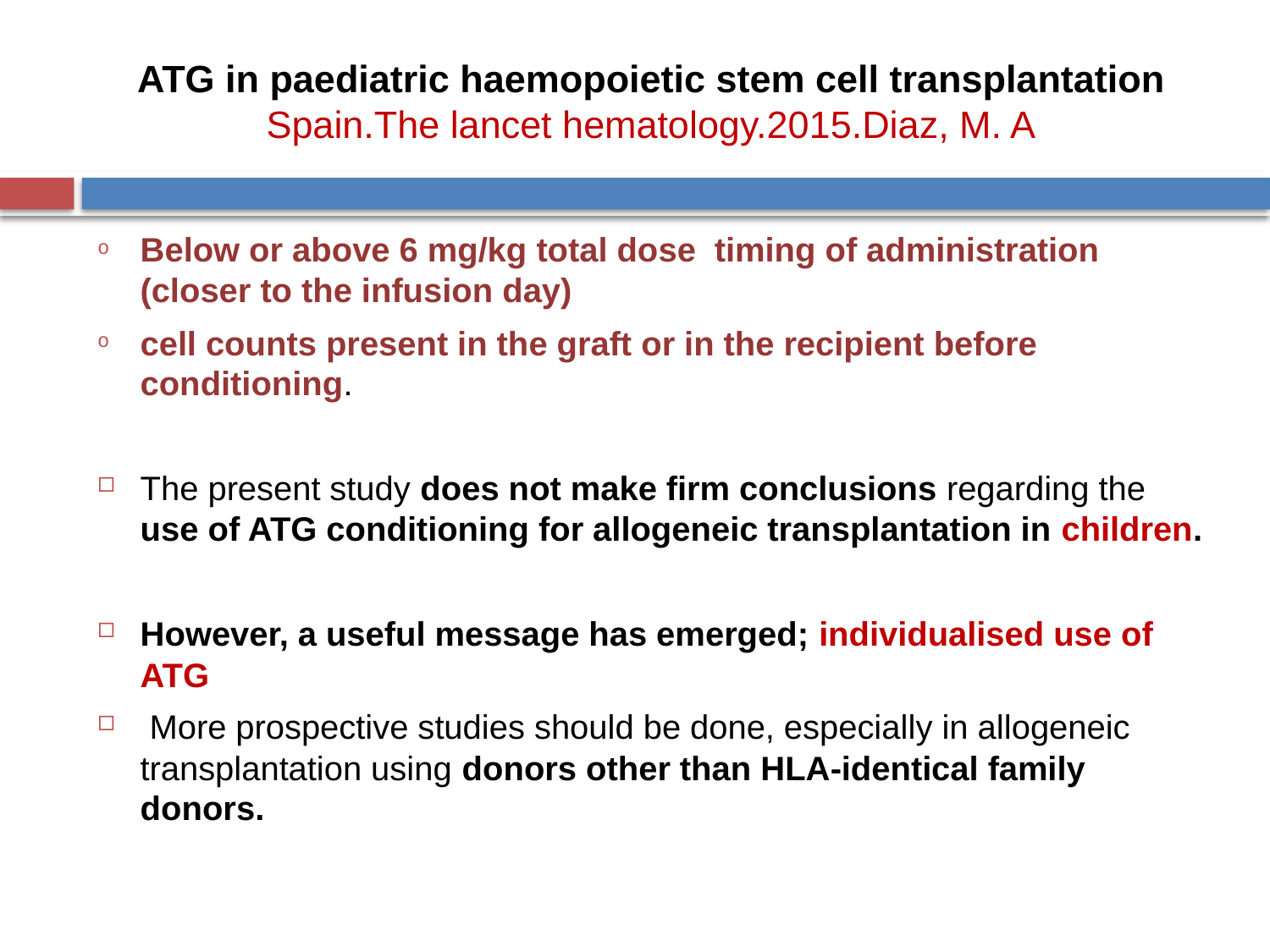

# ATG in paediatric haemopoietic stem cell transplantation Spain.The lancet hematology.2015.Diaz, M. A
Below or above 6 mg/kg total dose  timing of administration (closer to the infusion day)
cell counts present in the graft or in the recipient before conditioning.

The present study does not make firm conclusions regarding the use of ATG conditioning for allogeneic transplantation in children.

However, a useful message has emerged; individualised use of ATG
 More prospective studies should be done, especially in allogeneic transplantation using donors other than HLA-identical family donors.